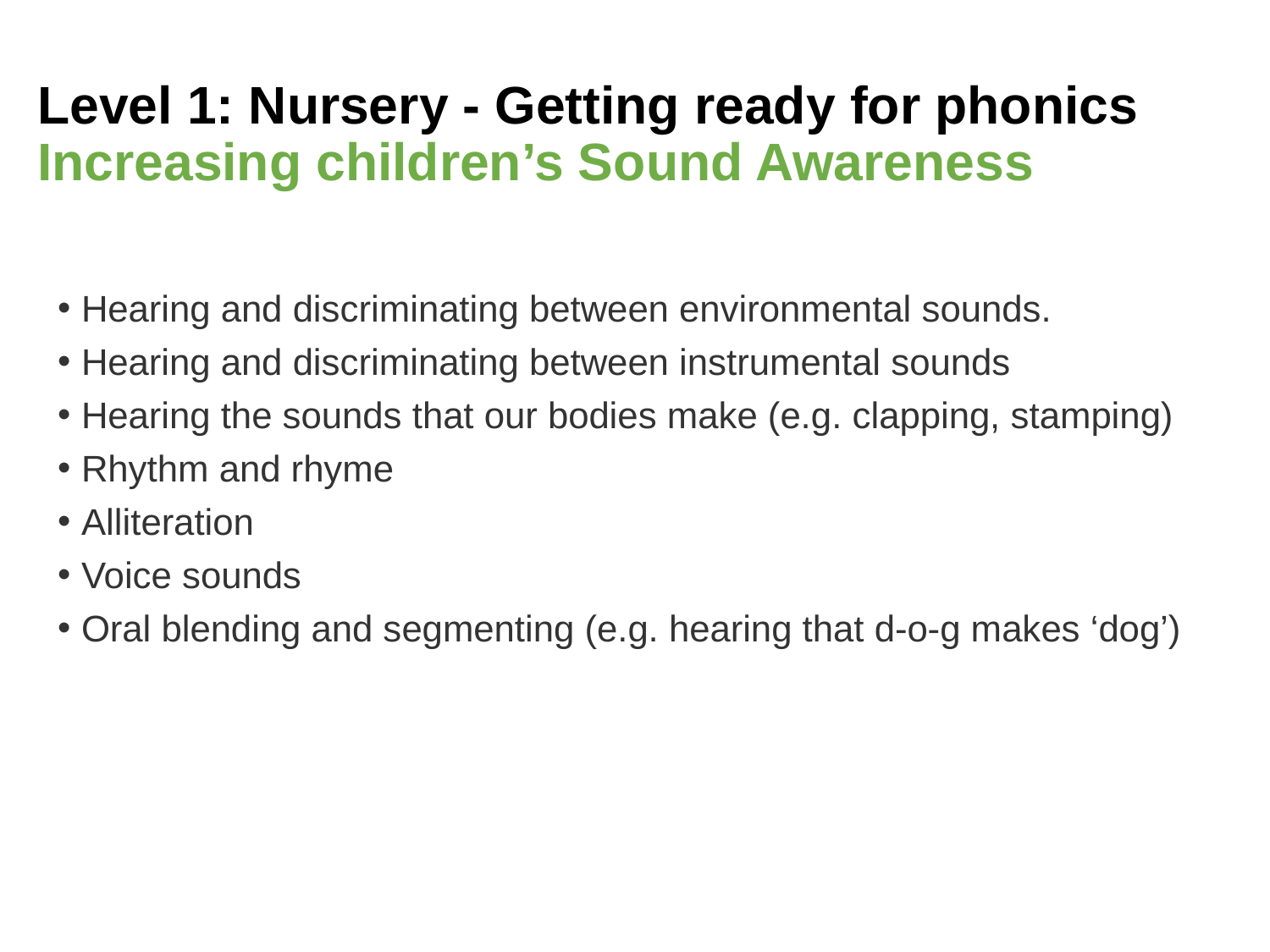

# Level 1: Nursery - Getting ready for phonics Increasing children’s Sound Awareness
Hearing and discriminating between environmental sounds.
Hearing and discriminating between instrumental sounds
Hearing the sounds that our bodies make (e.g. clapping, stamping)
Rhythm and rhyme
Alliteration
Voice sounds
Oral blending and segmenting (e.g. hearing that d-o-g makes ‘dog’)